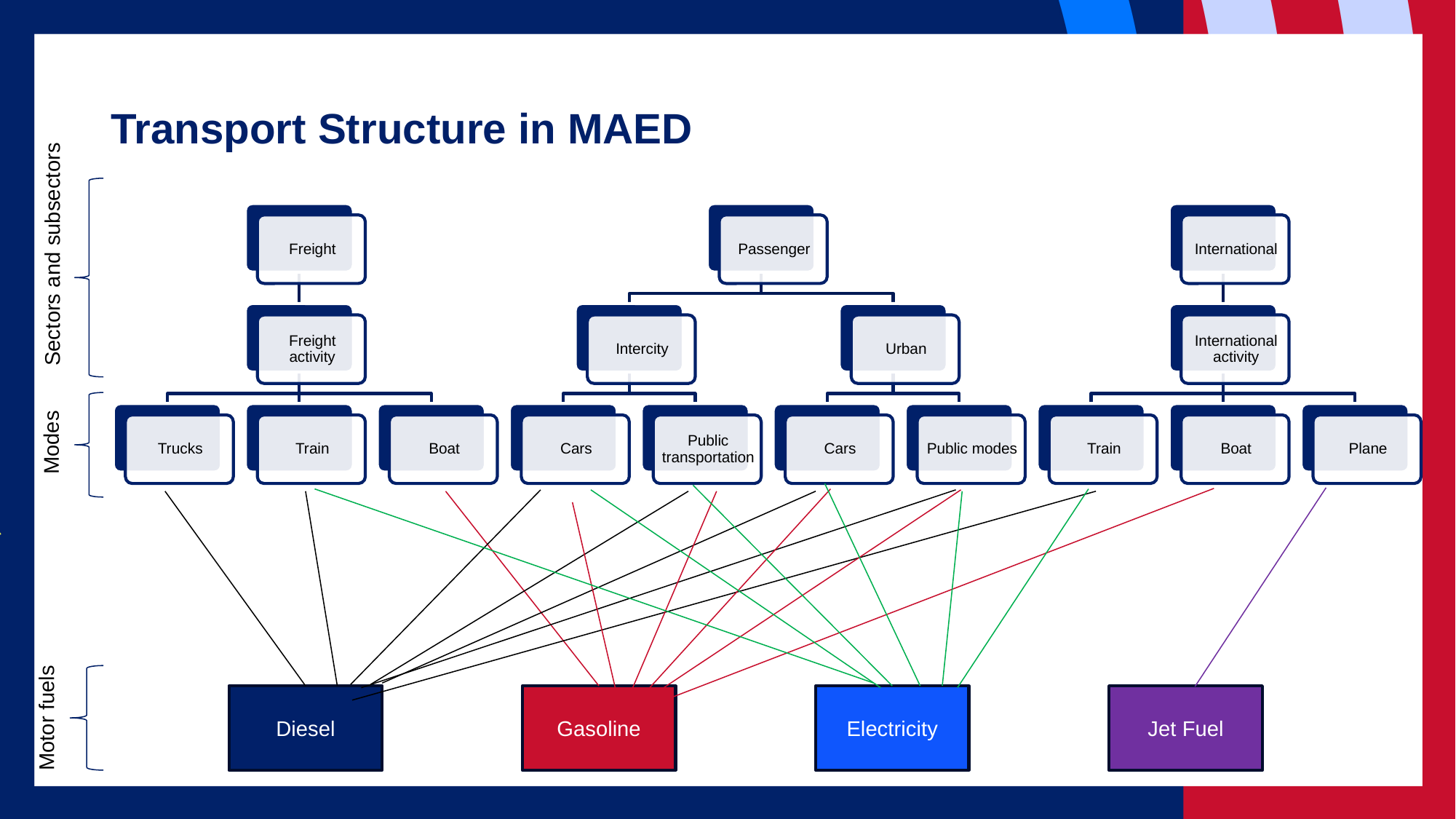

# Transport Structure in MAED
Freight
Freight activity
Trucks
Train
Boat
Passenger
Intercity
Cars
Public transportation
Urban
Cars
Public modes
International
International activity
Train
Boat
Plane

Sectors and subsectors

Modes

Diesel
Gasoline
Electricity
Jet Fuel
Motor fuels